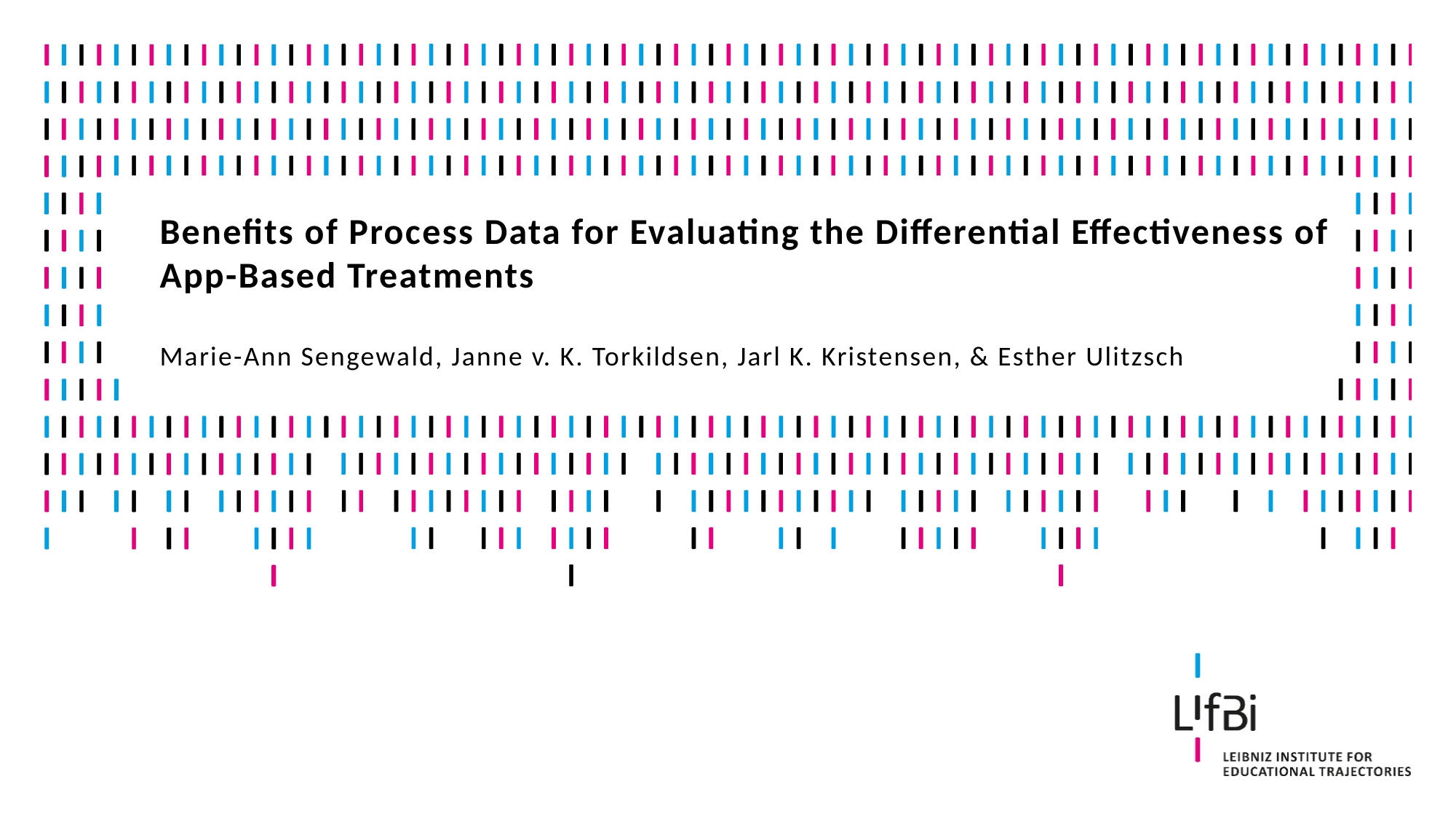

# Benefits of Process Data for Evaluating the Differential Effectiveness of App-Based Treatments Marie-Ann Sengewald, Janne v. K. Torkildsen, Jarl K. Kristensen, & Esther Ulitzsch